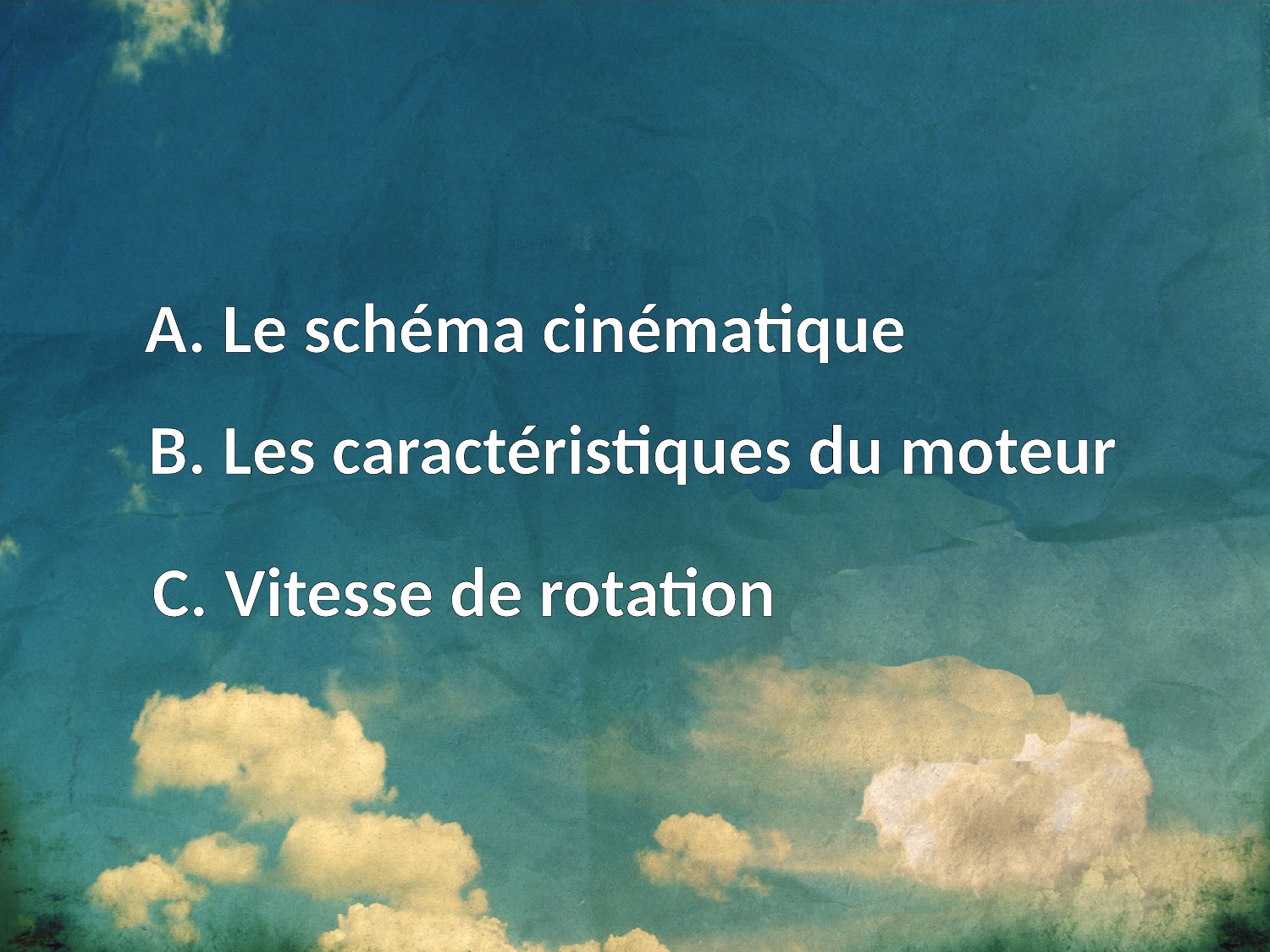

A. Le schéma cinématique
B. Les caractéristiques du moteur
C. Vitesse de rotation